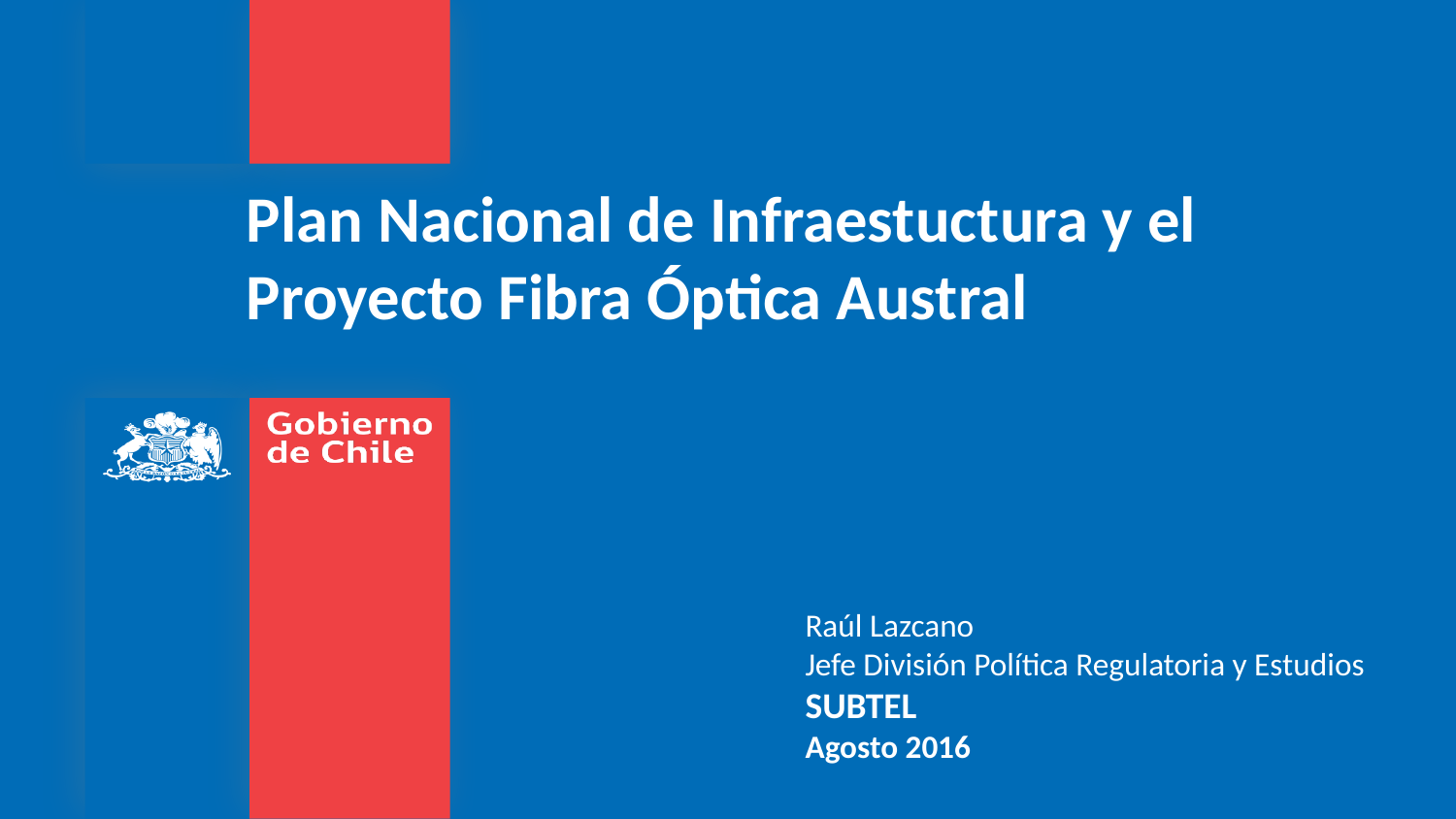

Plan Nacional de Infraestuctura y el
Proyecto Fibra Óptica Austral
Raúl Lazcano
Jefe División Política Regulatoria y Estudios
SUBTEL
Agosto 2016